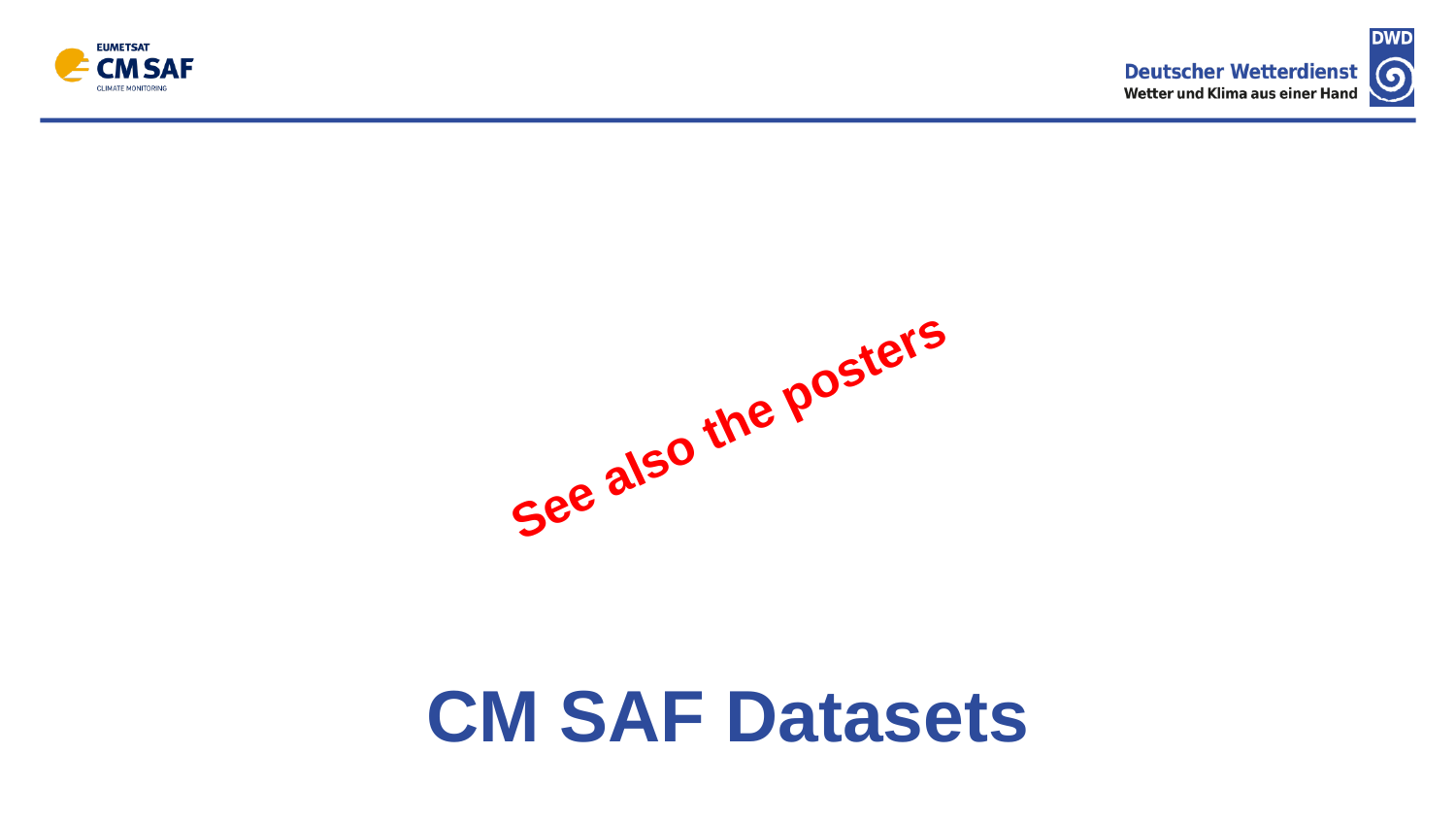

See also the posters
# CM SAF Datasets